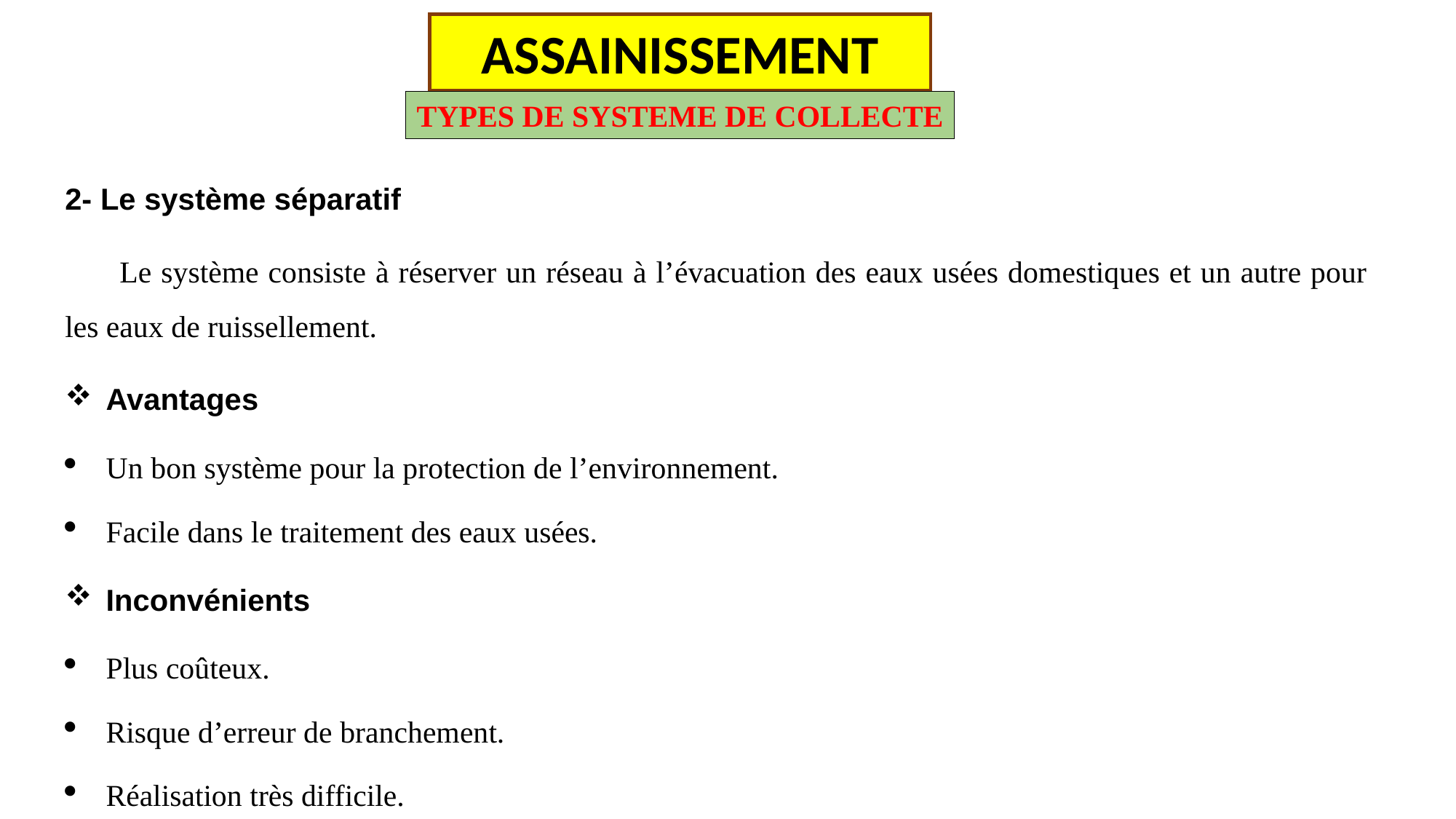

ASSAINISSEMENT
TYPES DE SYSTEME DE COLLECTE
2- Le système séparatif
Le système consiste à réserver un réseau à l’évacuation des eaux usées domestiques et un autre pour les eaux de ruissellement.
Avantages
Un bon système pour la protection de l’environnement.
Facile dans le traitement des eaux usées.
Inconvénients
Plus coûteux.
Risque d’erreur de branchement.
Réalisation très difficile.